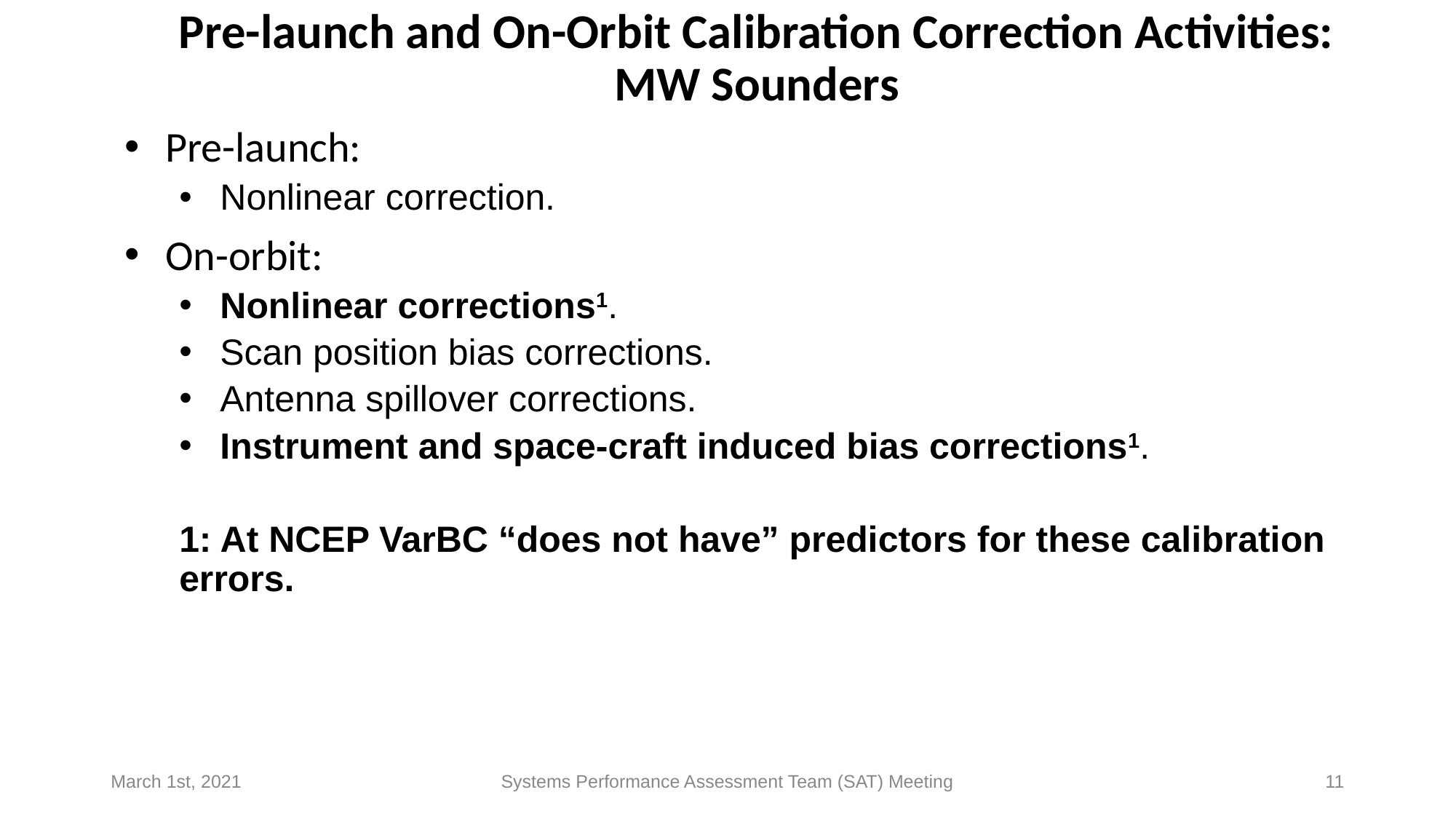

# Pre-launch and On-Orbit Calibration Correction Activities: MW Sounders
Pre-launch:
Nonlinear correction.
On-orbit:
Nonlinear corrections1.
Scan position bias corrections.
Antenna spillover corrections.
Instrument and space-craft induced bias corrections1.

1: At NCEP VarBC “does not have” predictors for these calibration errors.
March 1st, 2021
Systems Performance Assessment Team (SAT) Meeting
11